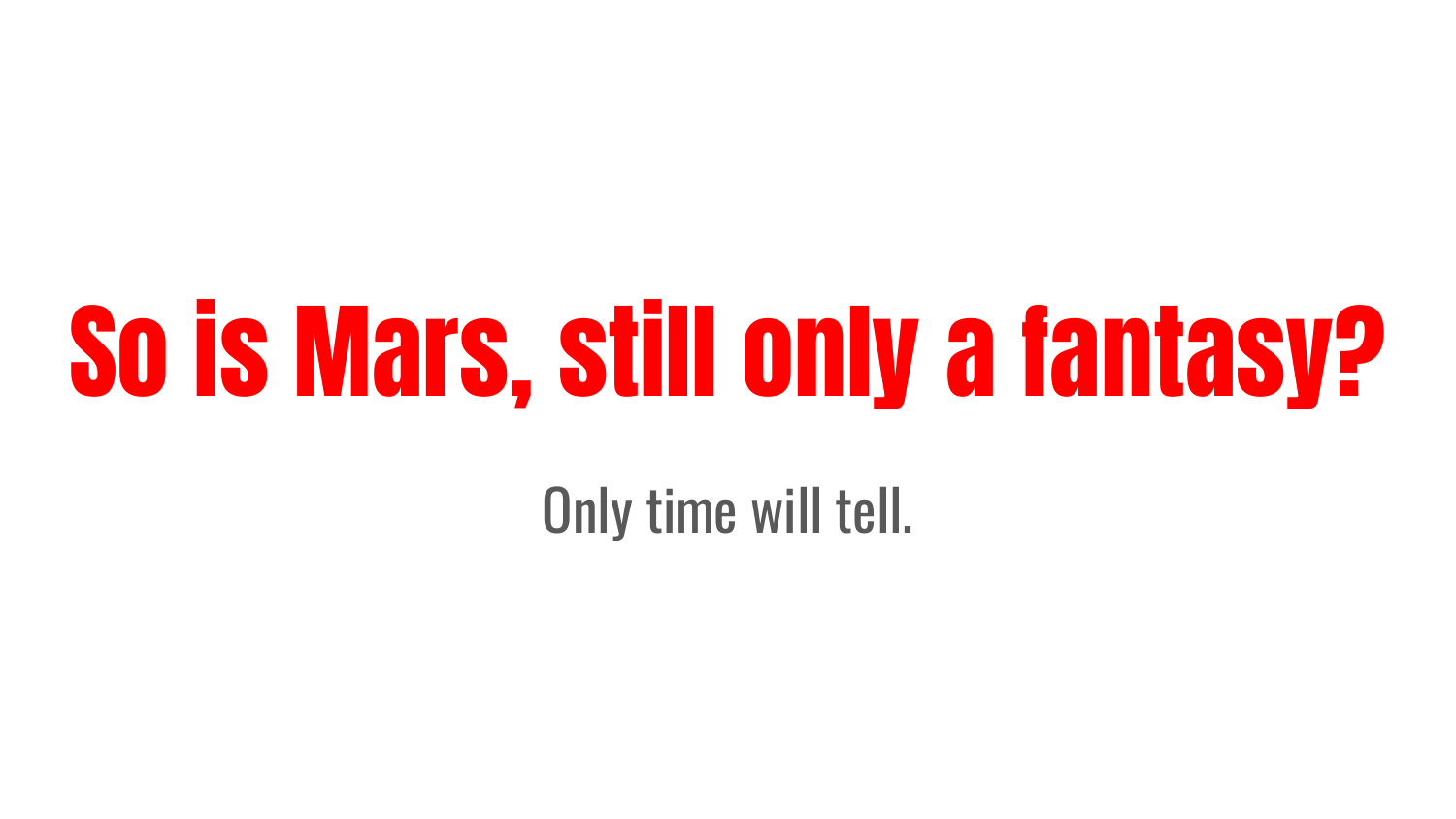

# So is Mars, still only a fantasy?
Only time will tell.